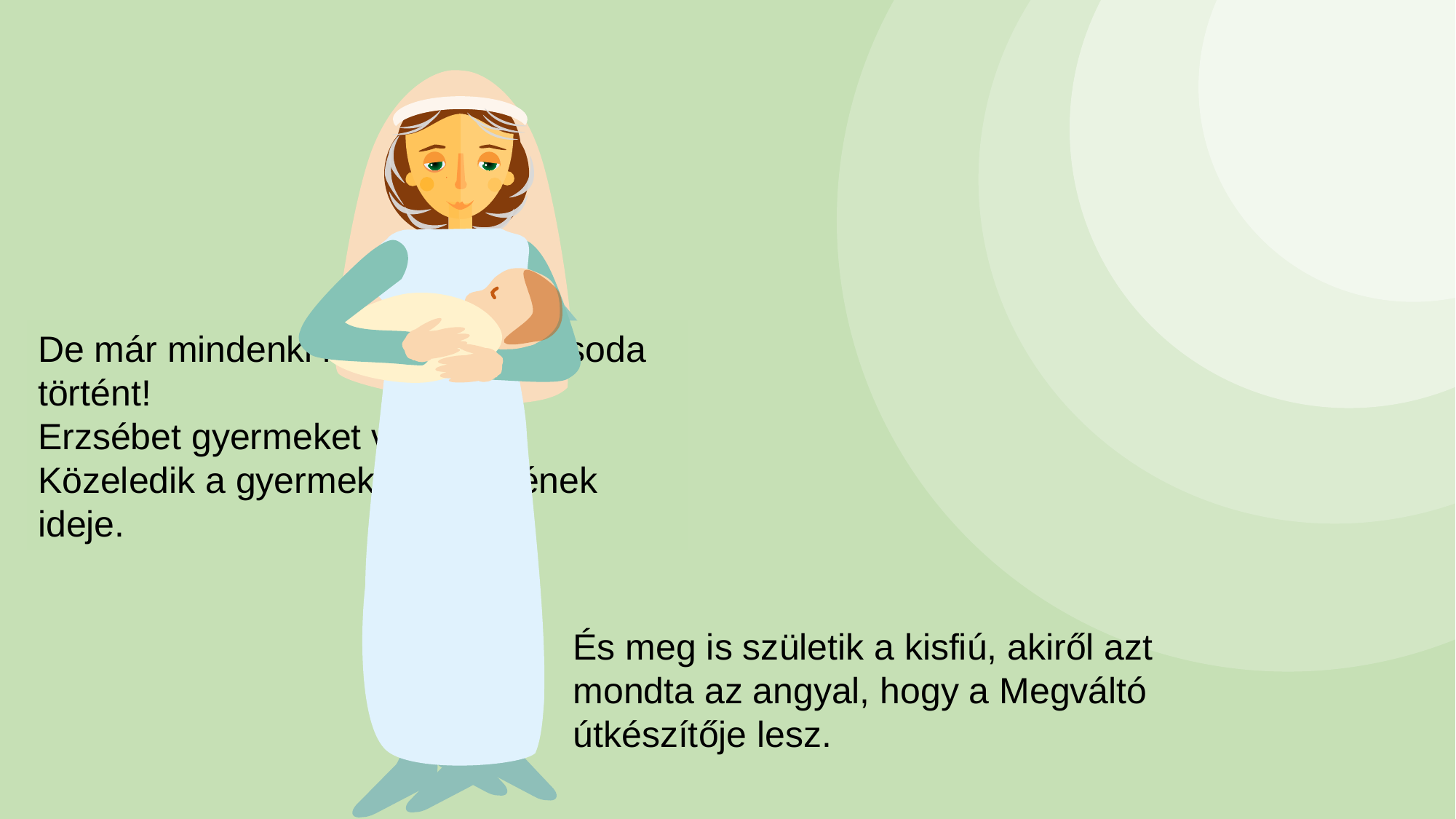

De már mindenki láthatja, hogy csoda történt!
Erzsébet gyermeket vár.
Közeledik a gyermek születésének ideje.
És meg is születik a kisfiú, akiről azt mondta az angyal, hogy a Megváltó útkészítője lesz.